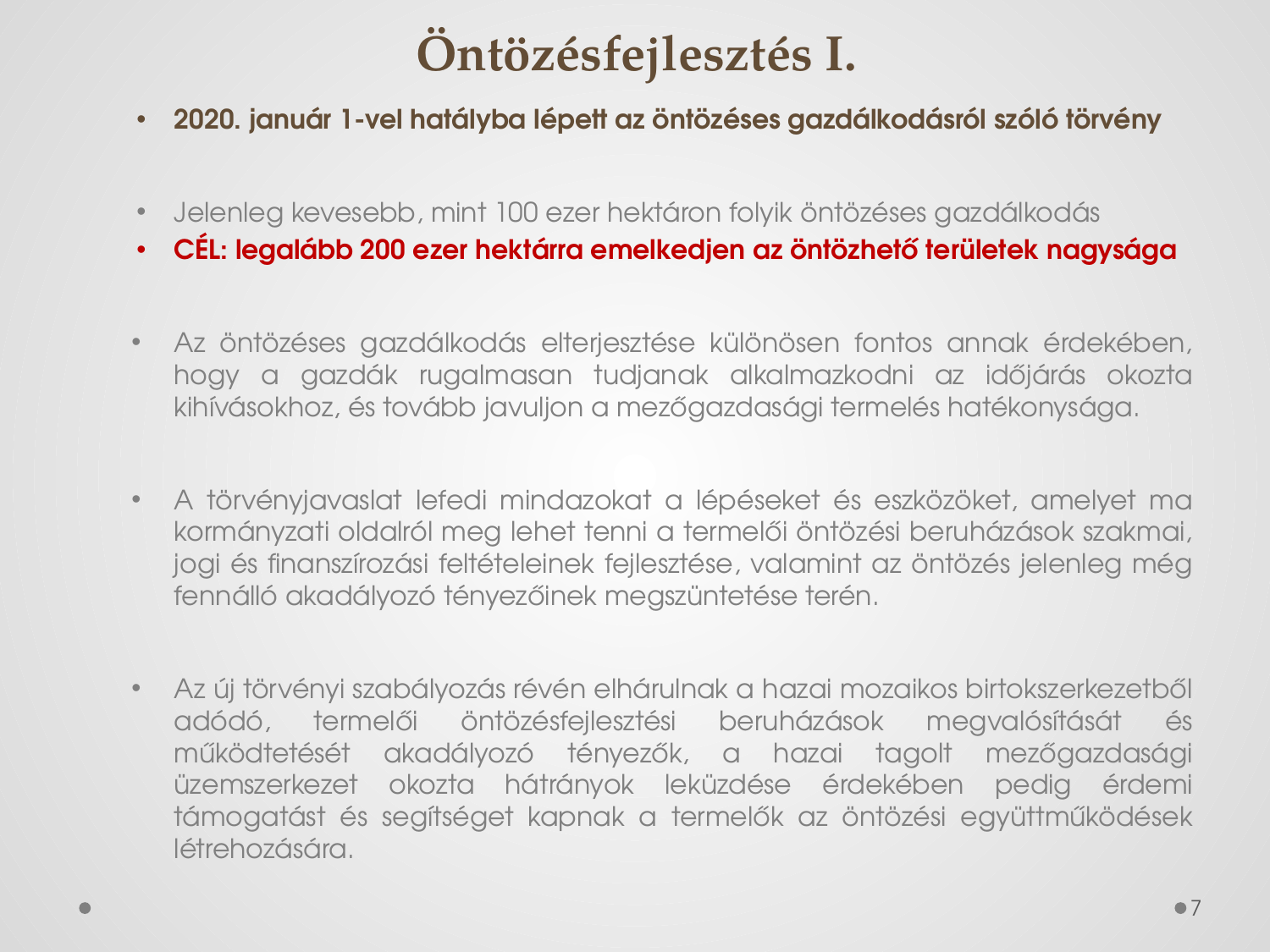

# Öntözésfejlesztés I.
2020. január 1-vel hatályba lépett az öntözéses gazdálkodásról szóló törvény

Jelenleg kevesebb, mint 100 ezer hektáron folyik öntözéses gazdálkodás
CÉL: legalább 200 ezer hektárra emelkedjen az öntözhető területek nagysága

Az öntözéses gazdálkodás elterjesztése különösen fontos annak érdekében, hogy a gazdák rugalmasan tudjanak alkalmazkodni az időjárás okozta kihívásokhoz, és tovább javuljon a mezőgazdasági termelés hatékonysága.

A törvényjavaslat lefedi mindazokat a lépéseket és eszközöket, amelyet ma kormányzati oldalról meg lehet tenni a termelői öntözési beruházások szakmai, jogi és finanszírozási feltételeinek fejlesztése, valamint az öntözés jelenleg még fennálló akadályozó tényezőinek megszüntetése terén.

Az új törvényi szabályozás révén elhárulnak a hazai mozaikos birtokszerkezetből adódó, termelői öntözésfejlesztési beruházások megvalósítását és működtetését akadályozó tényezők, a hazai tagolt mezőgazdasági üzemszerkezet okozta hátrányok leküzdése érdekében pedig érdemi támogatást és segítséget kapnak a termelők az öntözési együttműködések létrehozására.

7